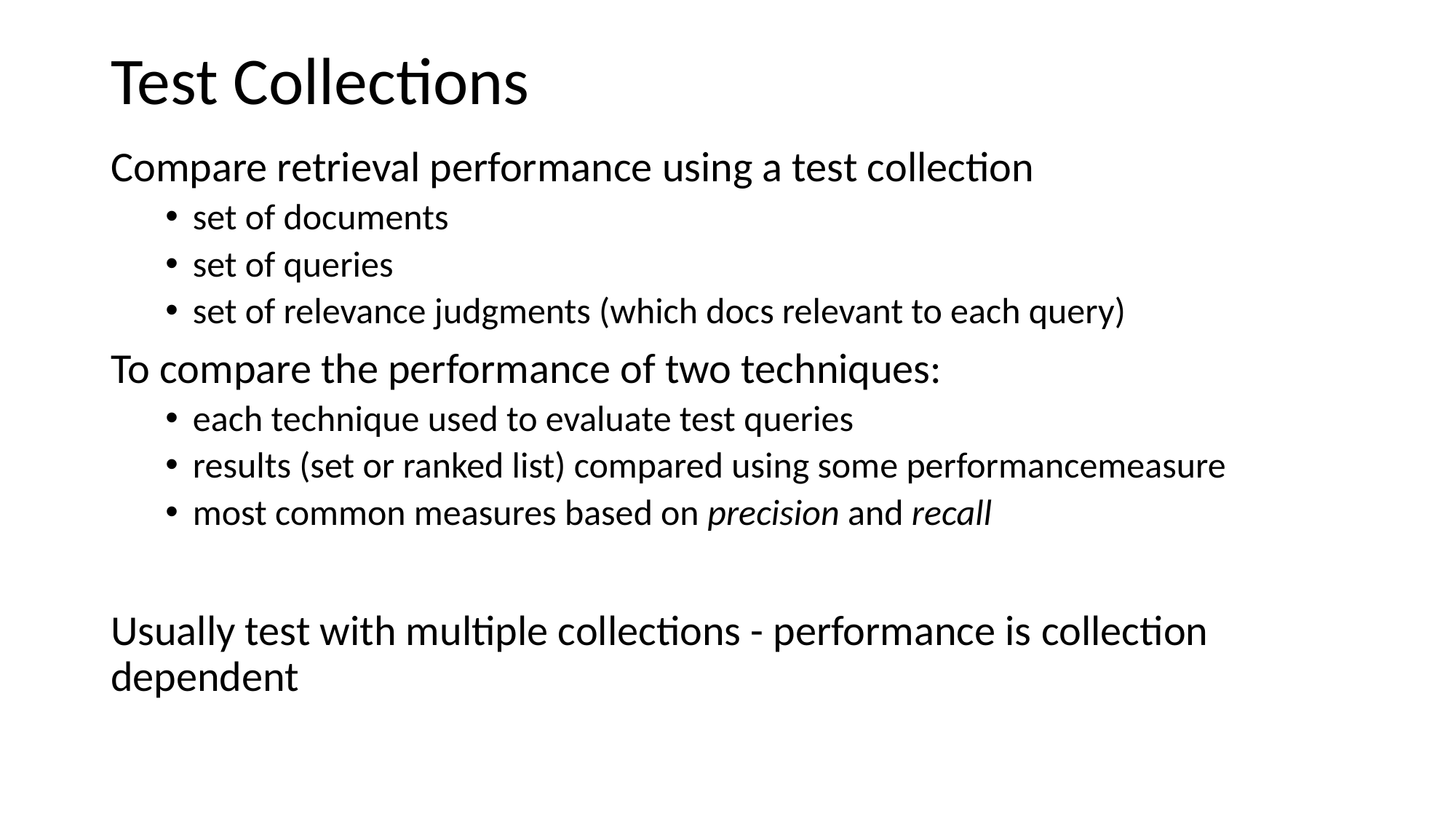

# Test Collections
Compare retrieval performance using a test collection
set of documents
set of queries
set of relevance judgments (which docs relevant to each query)
To compare the performance of two techniques:
each technique used to evaluate test queries
results (set or ranked list) compared using some performancemeasure
most common measures based on precision and recall

Usually test with multiple collections - performance is collection dependent